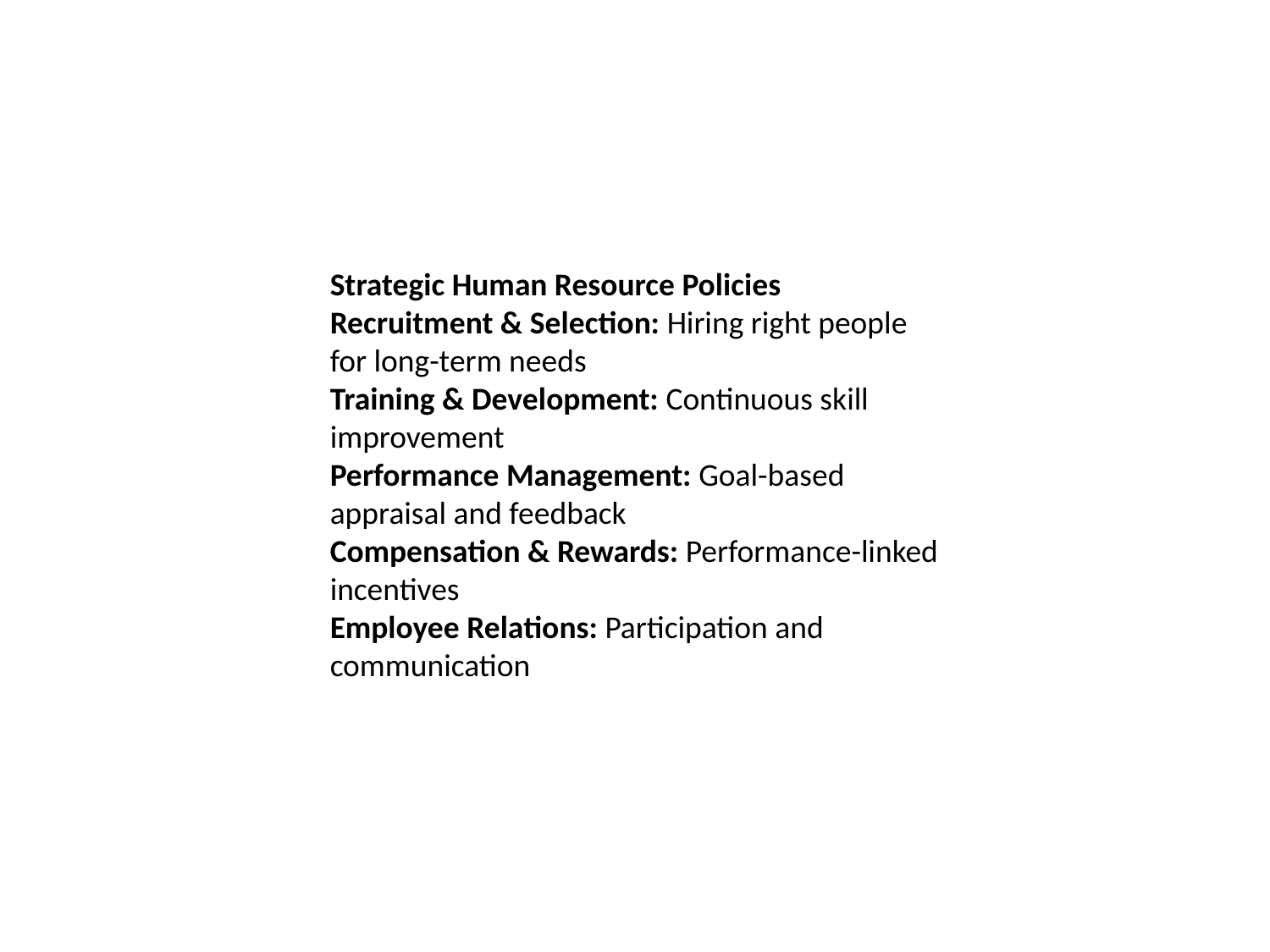

Strategic Human Resource Policies
Recruitment & Selection: Hiring right people for long-term needs
Training & Development: Continuous skill improvement
Performance Management: Goal-based appraisal and feedback
Compensation & Rewards: Performance-linked incentives
Employee Relations: Participation and communication